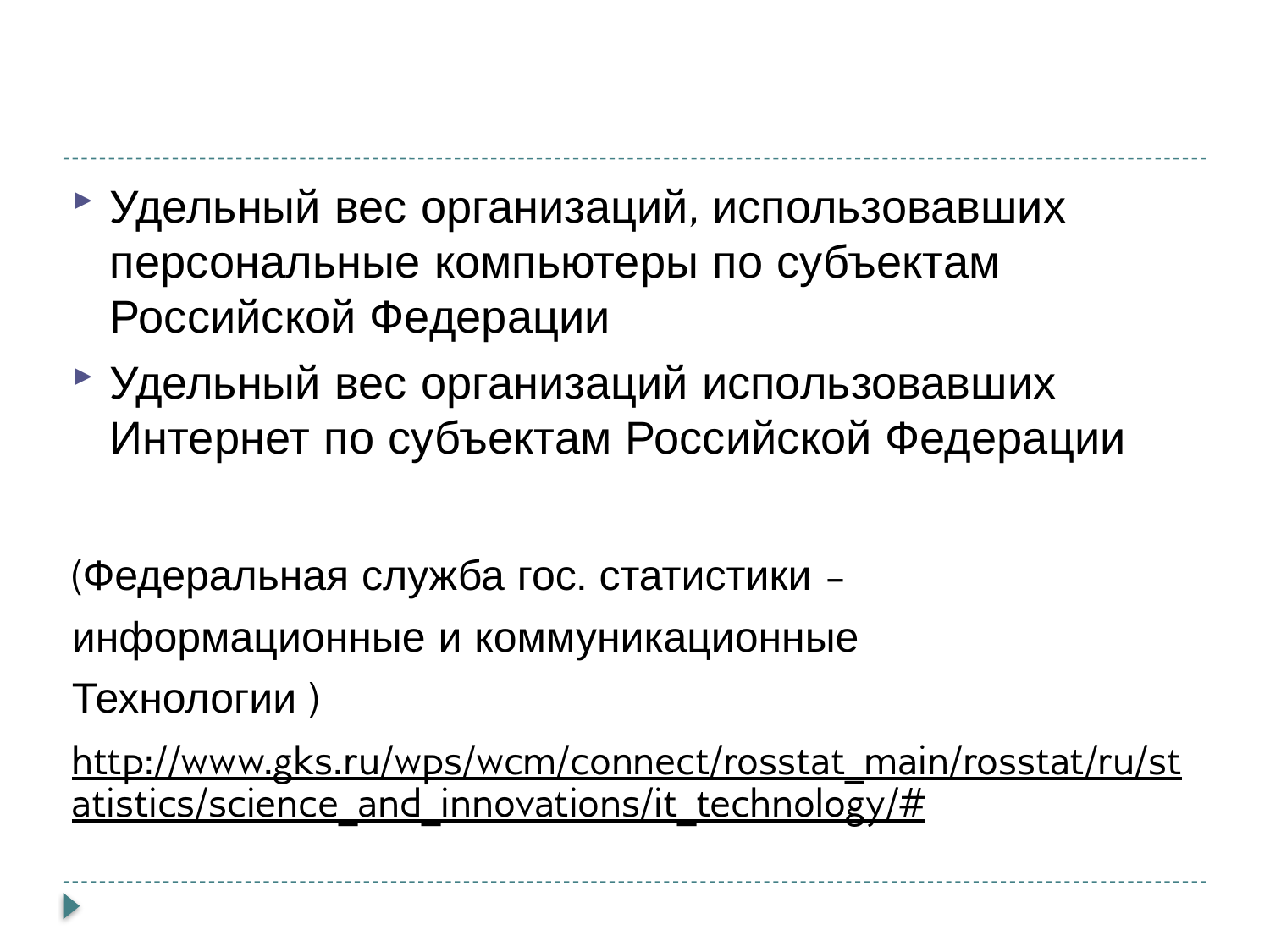

Удельный вес организаций, использовавших персональные компьютеры по субъектам Российской Федерации
Удельный вес организаций использовавших Интернет по субъектам Российской Федерации

(Федеральная служба гос. статистики –
информационные и коммуникационные
Технологии )
http://www.gks.ru/wps/wcm/connect/rosstat_main/rosstat/ru/statistics/science_and_innovations/it_technology/#